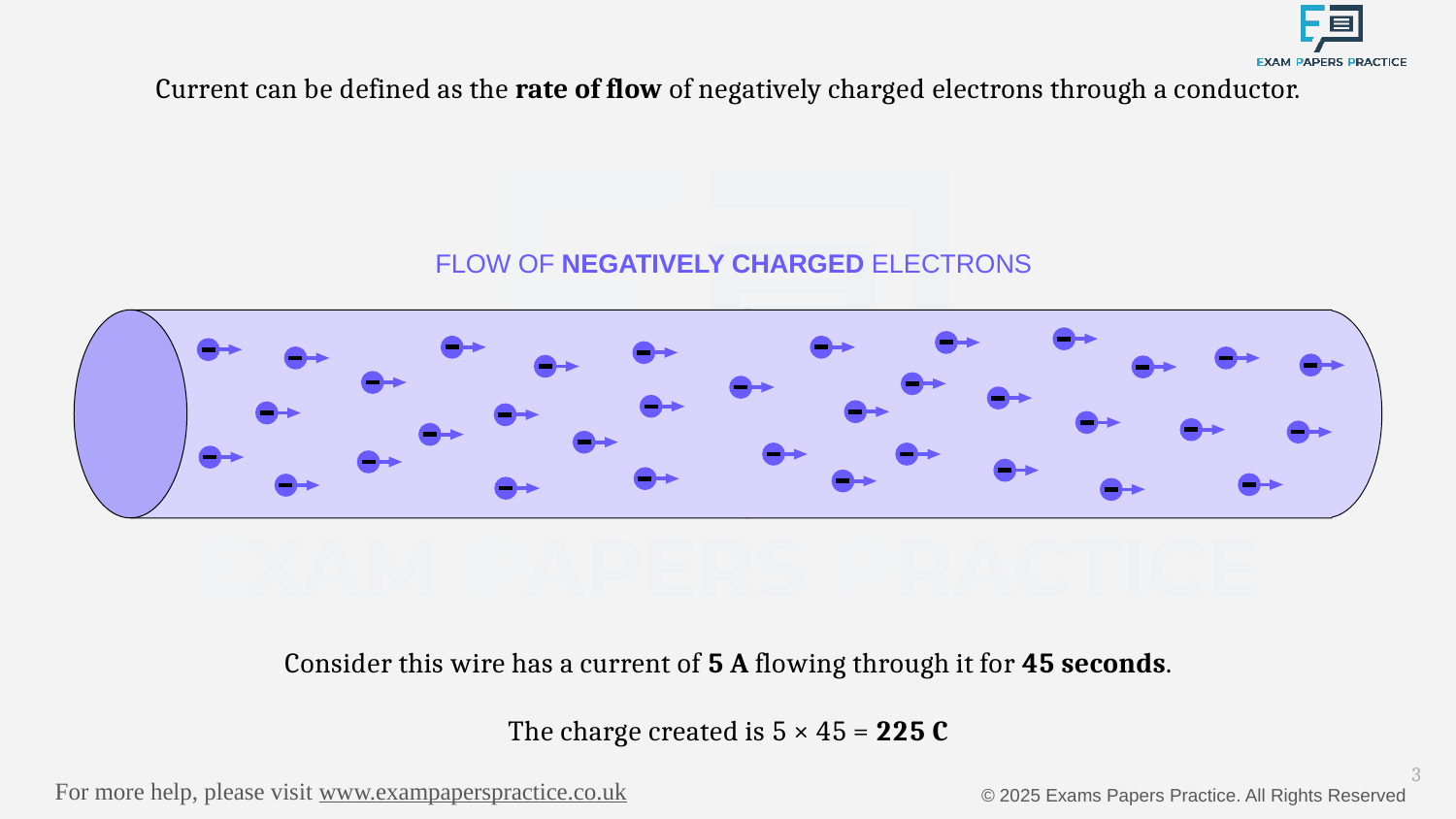

Current can be defined as the rate of flow of negatively charged electrons through a conductor.
FLOW OF NEGATIVELY CHARGED ELECTRONS

Consider this wire has a current of 5 A flowing through it for 45 seconds.

The charge created is 5 × 45 = 225 C
3